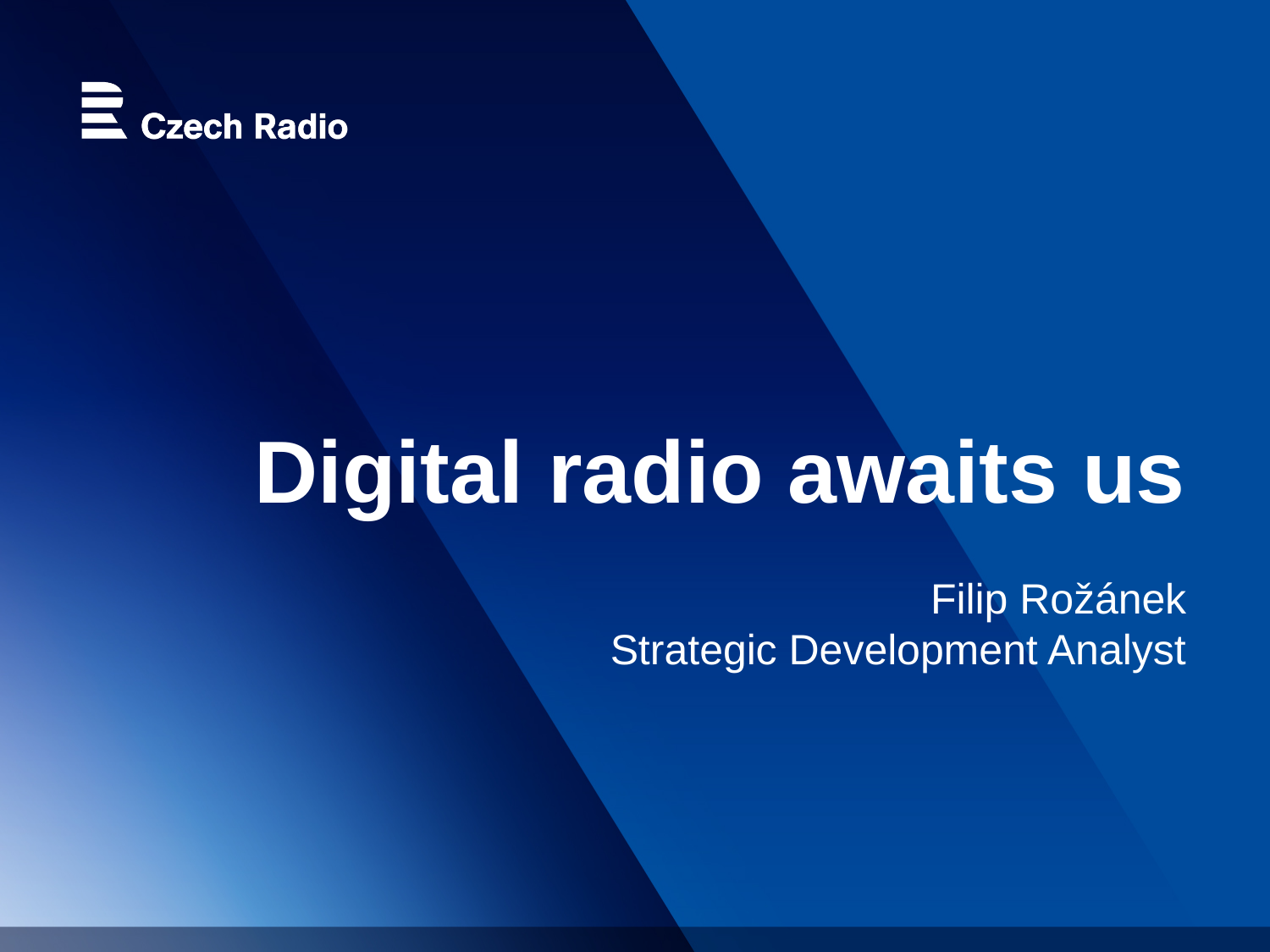

# Digital radio awaits us Filip Rožánek Strategic Development Analyst